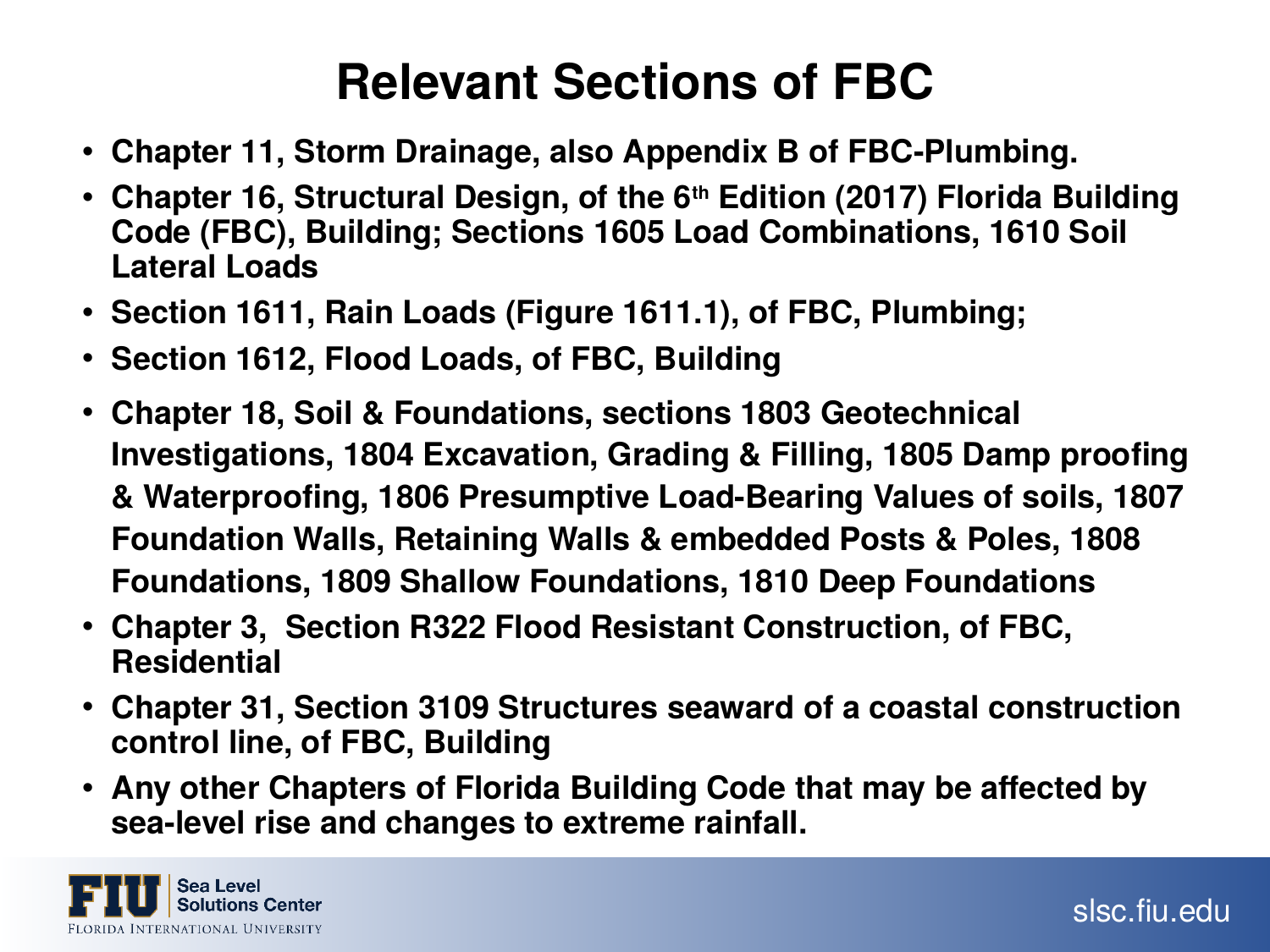

# Relevant Sections of FBC
Chapter 11, Storm Drainage, also Appendix B of FBC-Plumbing.
Chapter 16, Structural Design, of the 6th Edition (2017) Florida Building Code (FBC), Building; Sections 1605 Load Combinations, 1610 Soil Lateral Loads
Section 1611, Rain Loads (Figure 1611.1), of FBC, Plumbing;
Section 1612, Flood Loads, of FBC, Building
Chapter 18, Soil & Foundations, sections 1803 Geotechnical Investigations, 1804 Excavation, Grading & Filling, 1805 Damp proofing & Waterproofing, 1806 Presumptive Load-Bearing Values of soils, 1807 Foundation Walls, Retaining Walls & embedded Posts & Poles, 1808 Foundations, 1809 Shallow Foundations, 1810 Deep Foundations
Chapter 3,  Section R322 Flood Resistant Construction, of FBC, Residential
Chapter 31, Section 3109 Structures seaward of a coastal construction control line, of FBC, Building
Any other Chapters of Florida Building Code that may be affected by sea-level rise and changes to extreme rainfall.